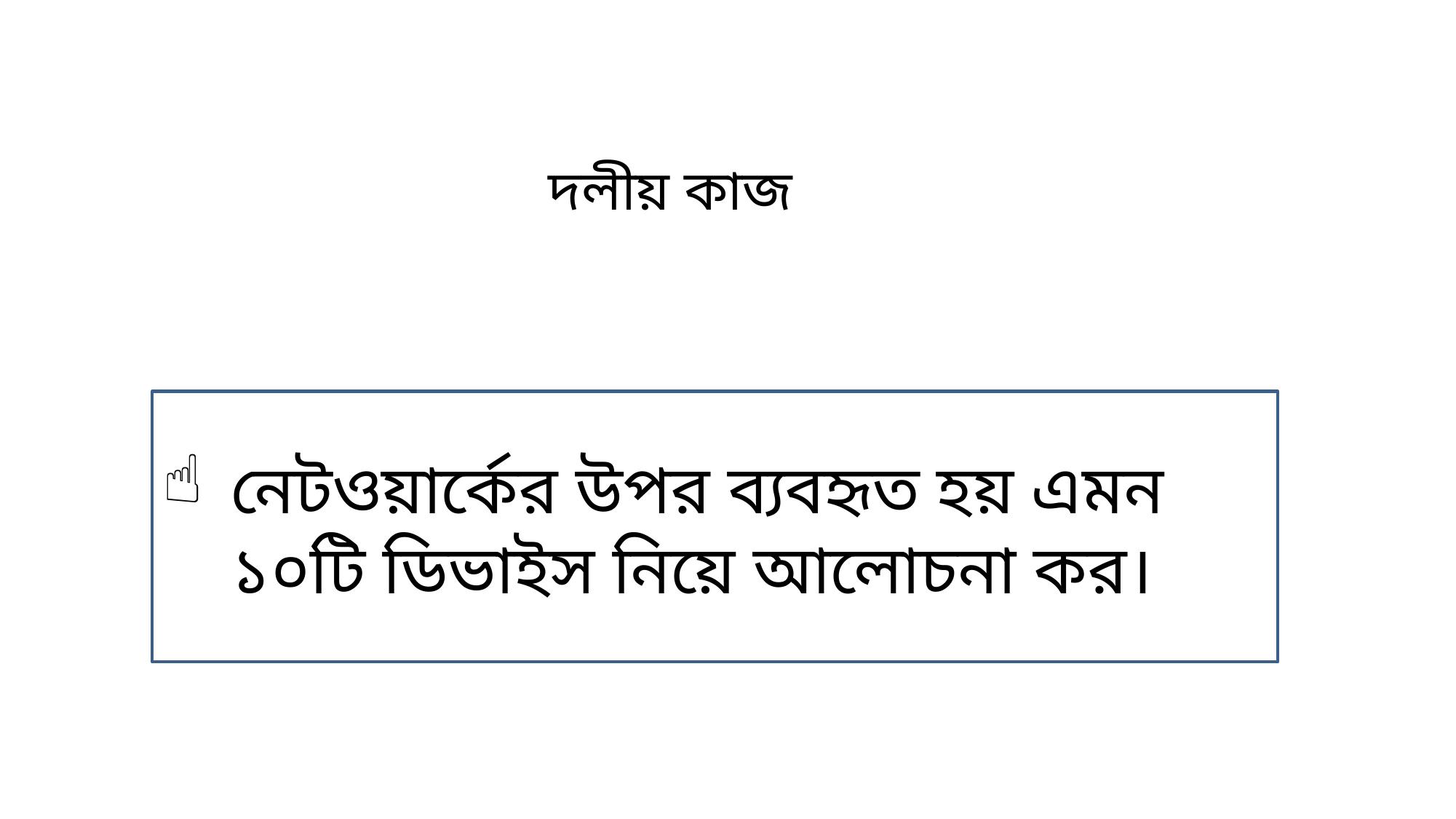

দলীয় কাজ
নেটওয়ার্কের উপর ব্যবহৃত হয় এমন ১০টি ডিভাইস নিয়ে আলোচনা কর।